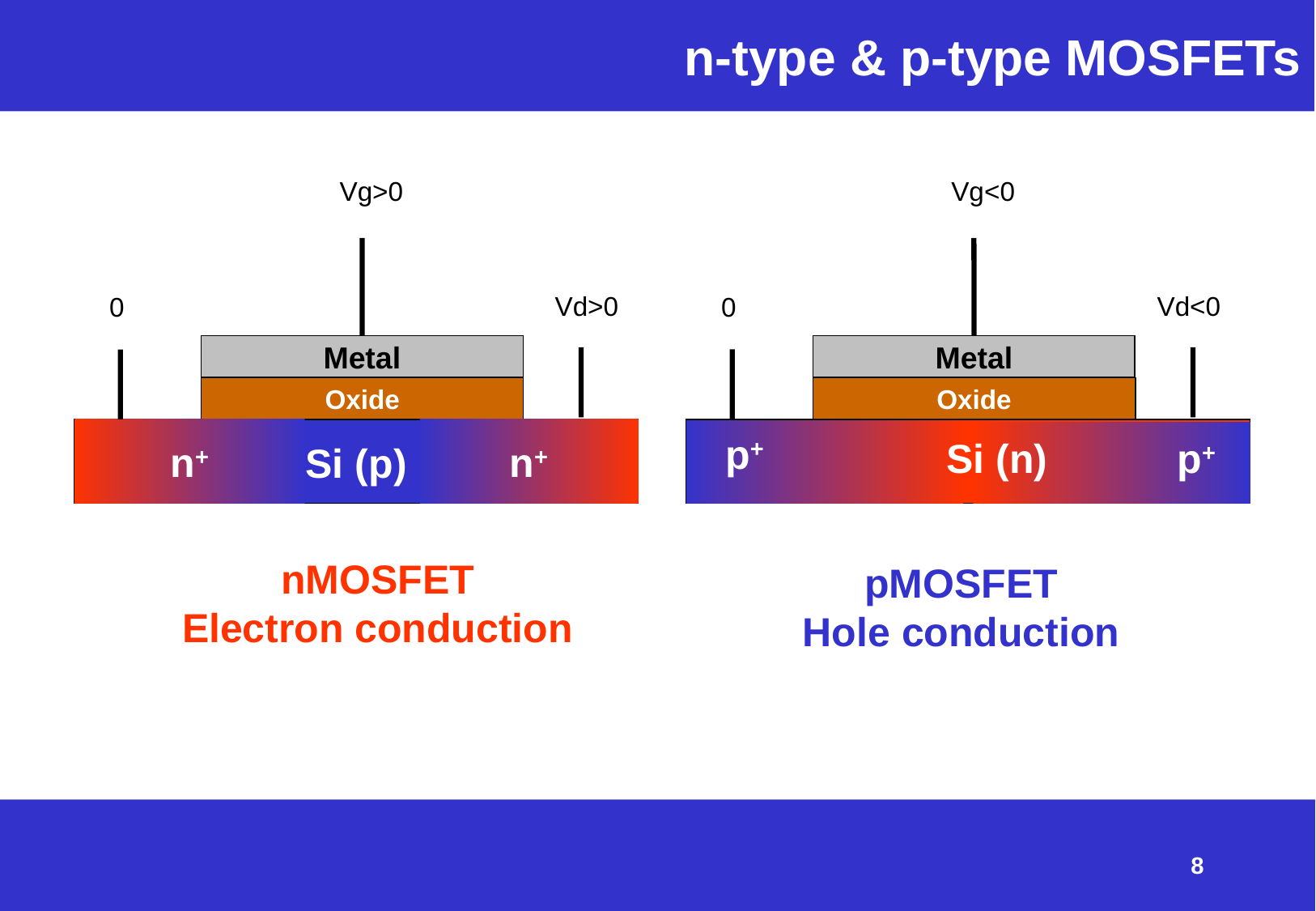

# n-type & p-type MOSFETs
Vg>0

0
Metal

Oxide
n+
n+
Si (p)
Vd>0

Vg<0

Vd<0
0
Metal

Oxide

p+
p+
Si (n)
nMOSFET
Electron conduction
pMOSFET
Hole conduction